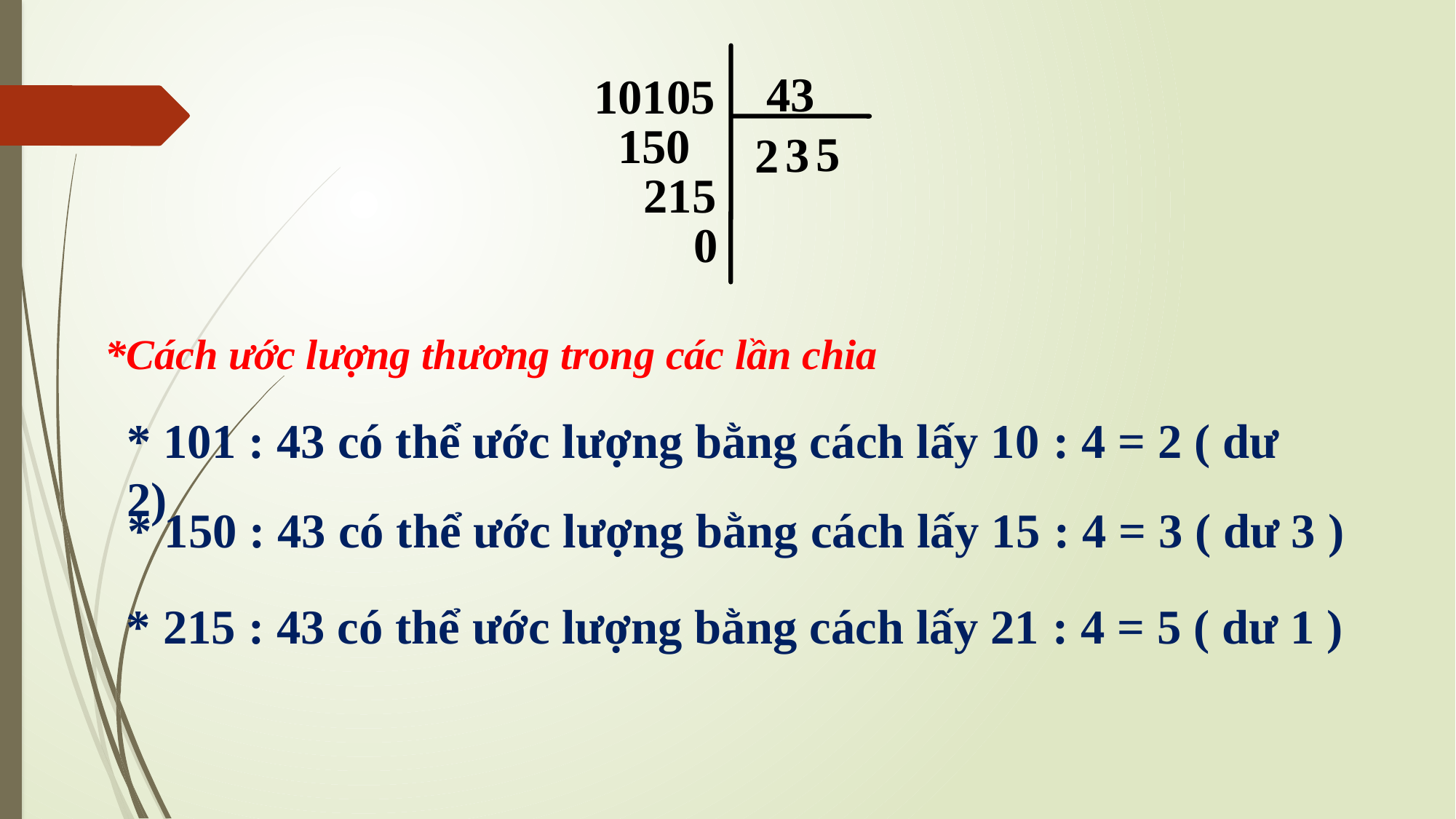

43
10105
150
5
3
2
215
0
*Cách ước lượng thương trong các lần chia
* 101 : 43 có thể ước lượng bằng cách lấy 10 : 4 = 2 ( dư 2)
* 150 : 43 có thể ước lượng bằng cách lấy 15 : 4 = 3 ( dư 3 )
* 215 : 43 có thể ước lượng bằng cách lấy 21 : 4 = 5 ( dư 1 )